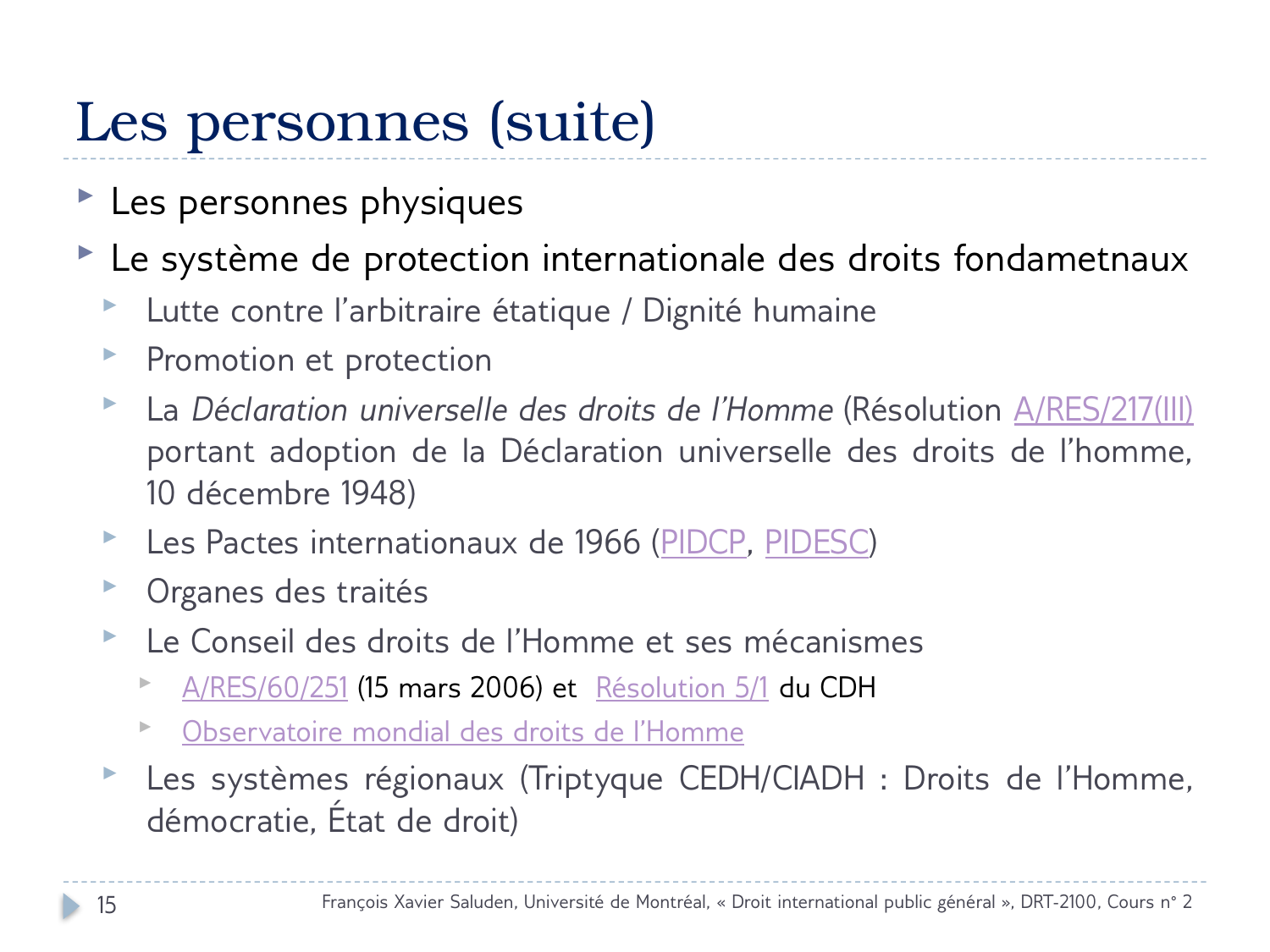

# Les personnes (suite)
Les personnes physiques
Le système de protection internationale des droits fondametnaux
Lutte contre l’arbitraire étatique / Dignité humaine
Promotion et protection
La Déclaration universelle des droits de l’Homme (Résolution A/RES/217(III) portant adoption de la Déclaration universelle des droits de l’homme, 10 décembre 1948)
Les Pactes internationaux de 1966 (PIDCP, PIDESC)
Organes des traités
Le Conseil des droits de l’Homme et ses mécanismes
A/RES/60/251 (15 mars 2006) et  Résolution 5/1 du CDH
Observatoire mondial des droits de l’Homme
Les systèmes régionaux (Triptyque CEDH/CIADH : Droits de l’Homme, démocratie, État de droit)
François Xavier Saluden, Université de Montréal, « Droit international public général », DRT-2100, Cours n° 2
15